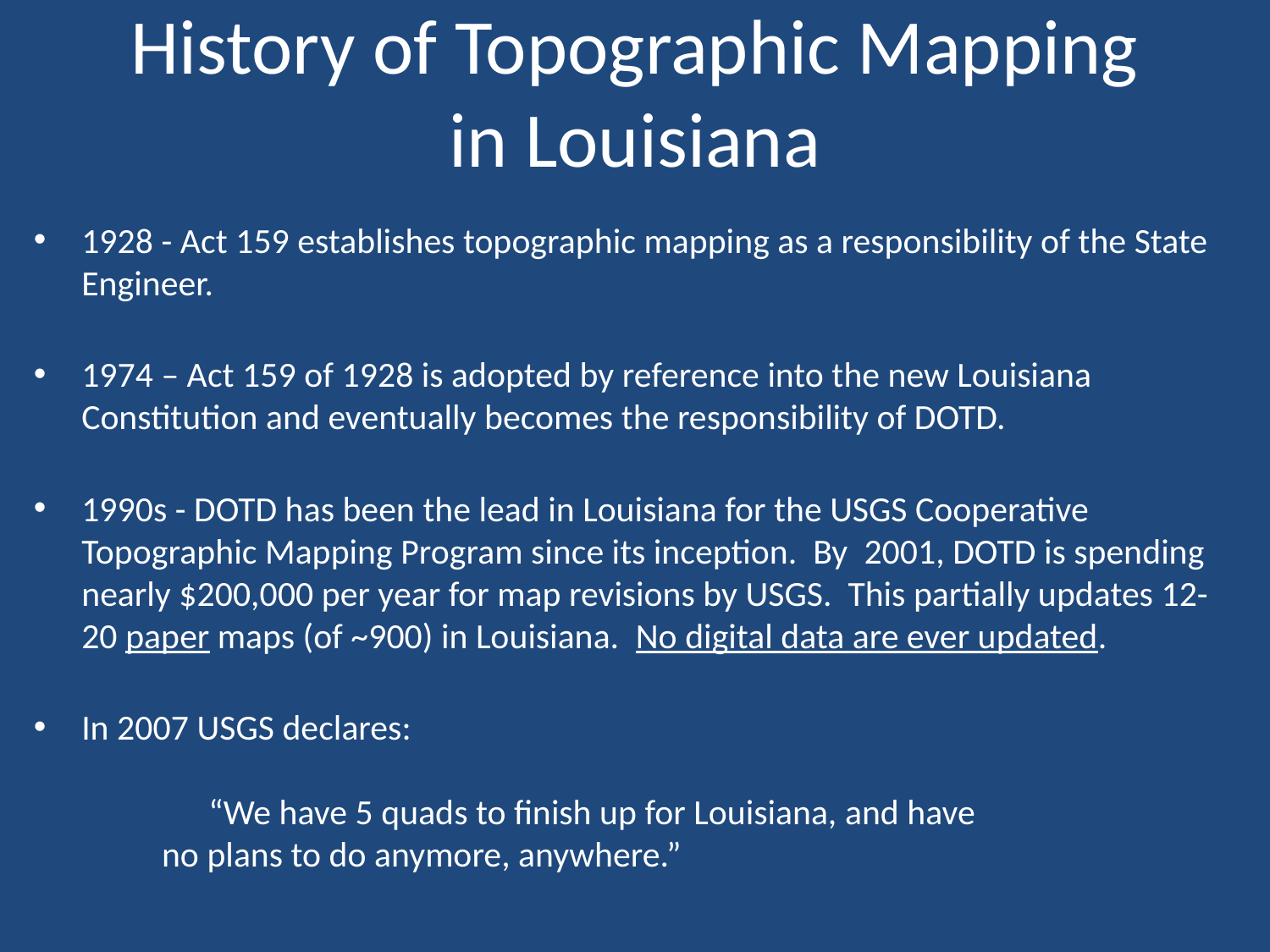

# History of Topographic Mapping in Louisiana
1928 - Act 159 establishes topographic mapping as a responsibility of the State Engineer.
1974 – Act 159 of 1928 is adopted by reference into the new Louisiana Constitution and eventually becomes the responsibility of DOTD.
1990s - DOTD has been the lead in Louisiana for the USGS Cooperative Topographic Mapping Program since its inception.  By  2001, DOTD is spending nearly $200,000 per year for map revisions by USGS.  This partially updates 12-20 paper maps (of ~900) in Louisiana.  No digital data are ever updated.
In 2007 USGS declares:
	“We have 5 quads to finish up for Louisiana, and have
          no plans to do anymore, anywhere.”